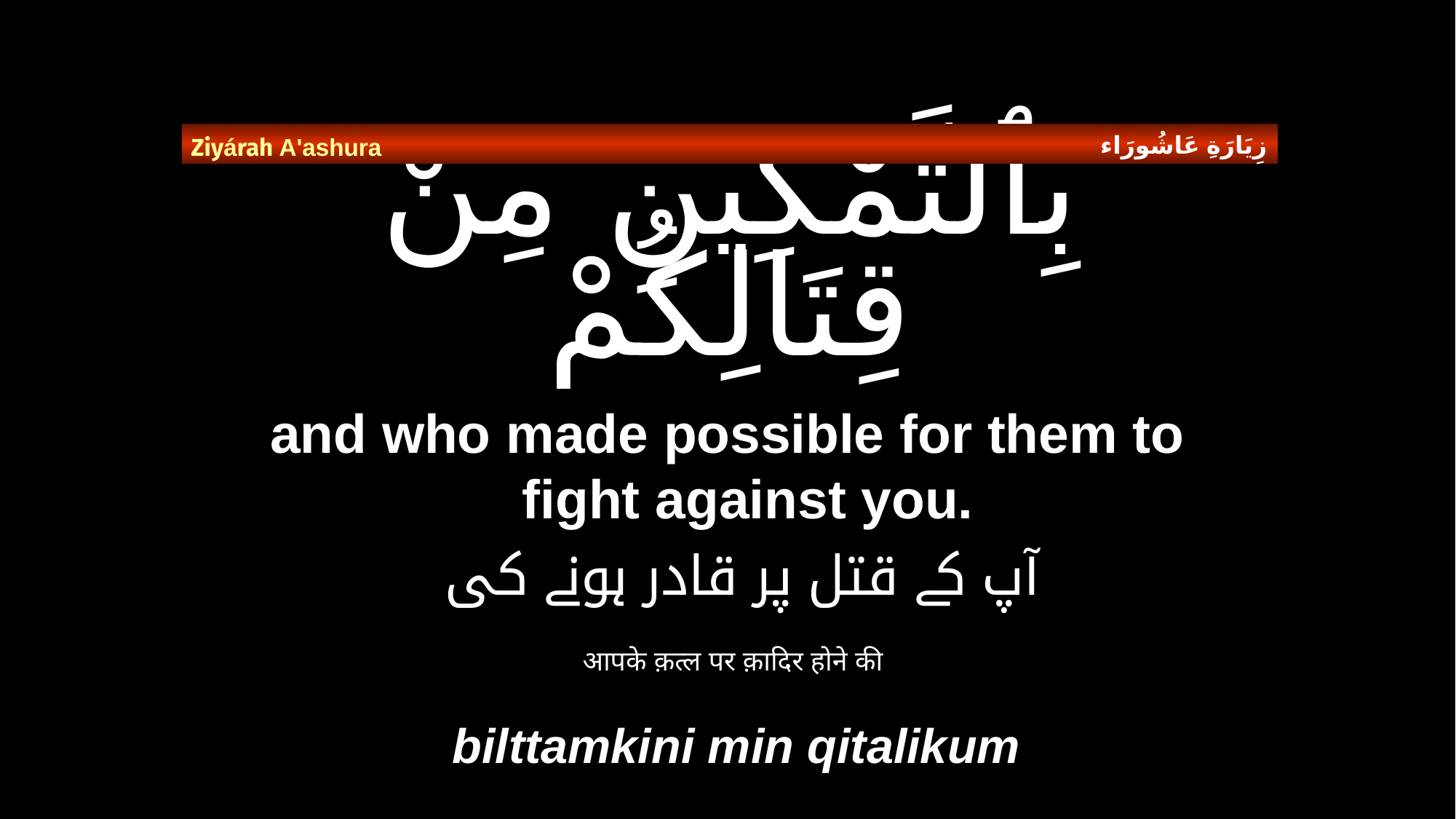

زِيَارَةِ عَاشُورَاء
Ziyárah A'ashura
# بِٱلتَّمْكِينِ مِنْ قِتَالِكُمْ
and who made possible for them to fight against you.
  آپ کے قتل پر قادر ہونے کی
आपके क़त्ल पर क़ादिर होने की
bilttamkini min qitalikum